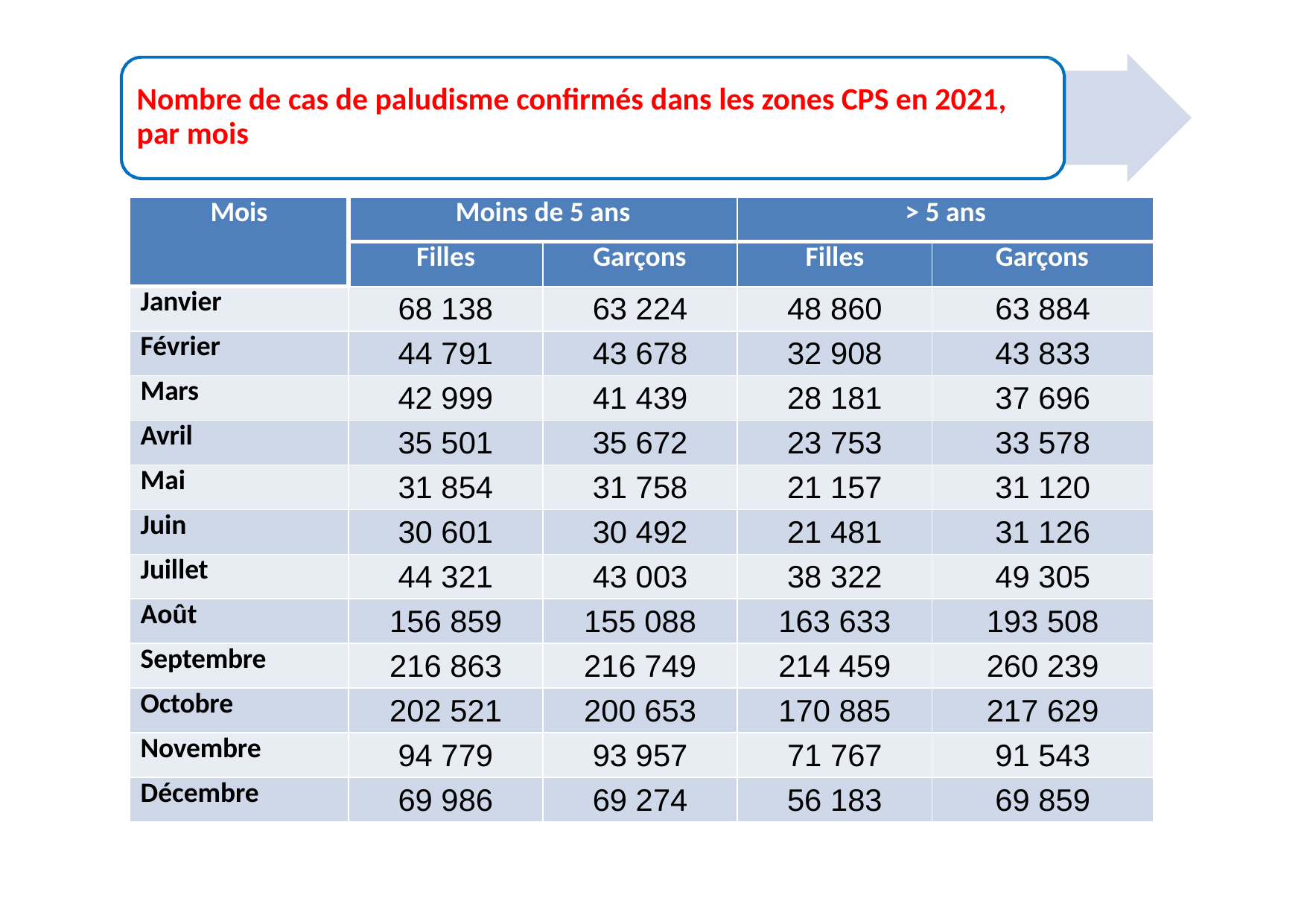

# Nombre de cas de paludisme confirmés dans les zones CPS en 2021,  par mois
| Mois | Moins de 5 ans |  | > 5 ans |  |
| --- | --- | --- | --- | --- |
|  | Filles | Garçons | Filles | Garçons |
| Janvier | 68 138 | 63 224 | 48 860 | 63 884 |
| Février | 44 791 | 43 678 | 32 908 | 43 833 |
| Mars | 42 999 | 41 439 | 28 181 | 37 696 |
| Avril | 35 501 | 35 672 | 23 753 | 33 578 |
| Mai | 31 854 | 31 758 | 21 157 | 31 120 |
| Juin | 30 601 | 30 492 | 21 481 | 31 126 |
| Juillet | 44 321 | 43 003 | 38 322 | 49 305 |
| Août | 156 859 | 155 088 | 163 633 | 193 508 |
| Septembre | 216 863 | 216 749 | 214 459 | 260 239 |
| Octobre | 202 521 | 200 653 | 170 885 | 217 629 |
| Novembre | 94 779 | 93 957 | 71 767 | 91 543 |
| Décembre | 69 986 | 69 274 | 56 183 | 69 859 |